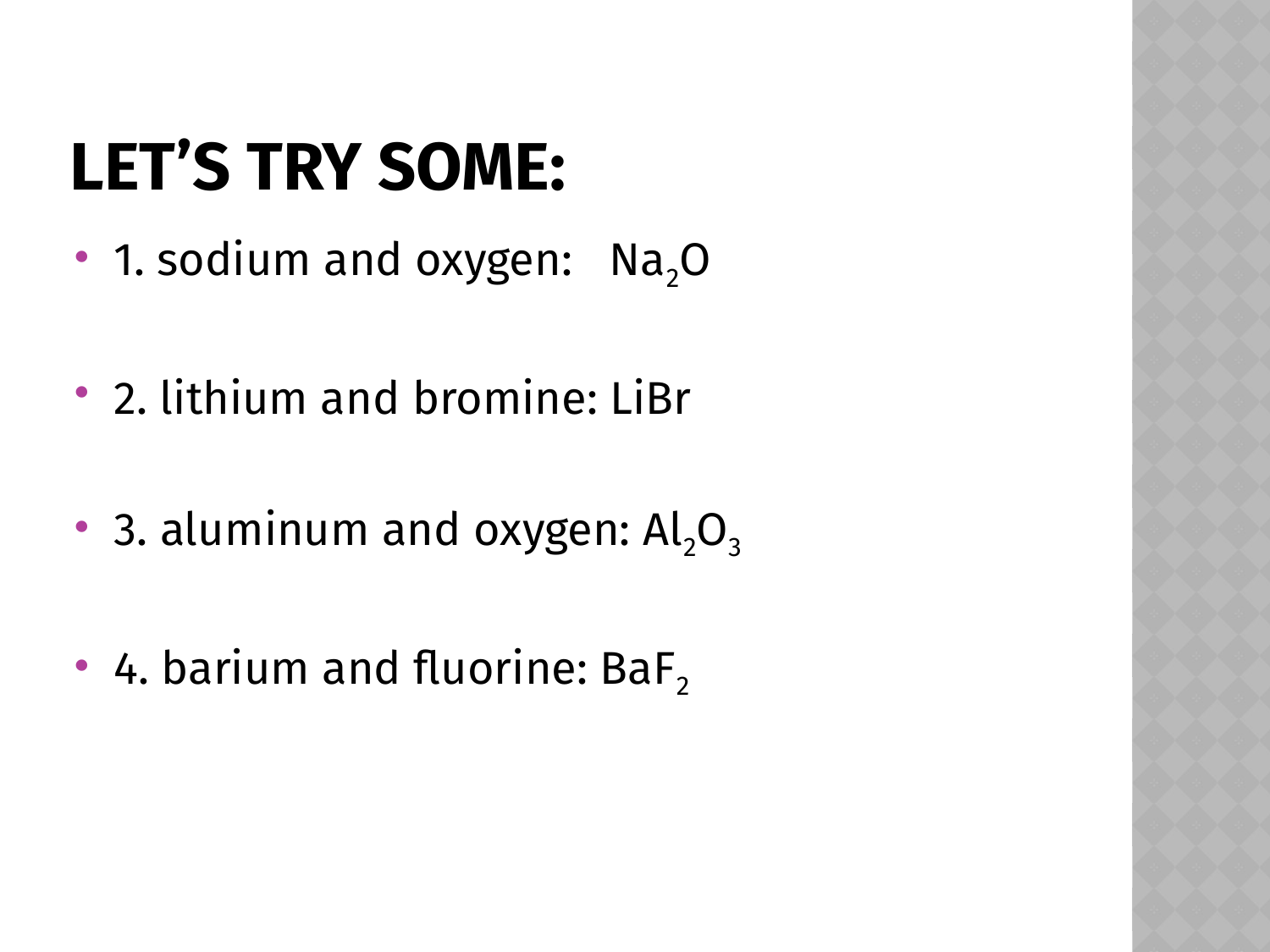

# Let’s Try Some:
1. sodium and oxygen:   Na2O

2. lithium and bromine: LiBr

3. aluminum and oxygen: Al2O3

4. barium and fluorine: BaF2